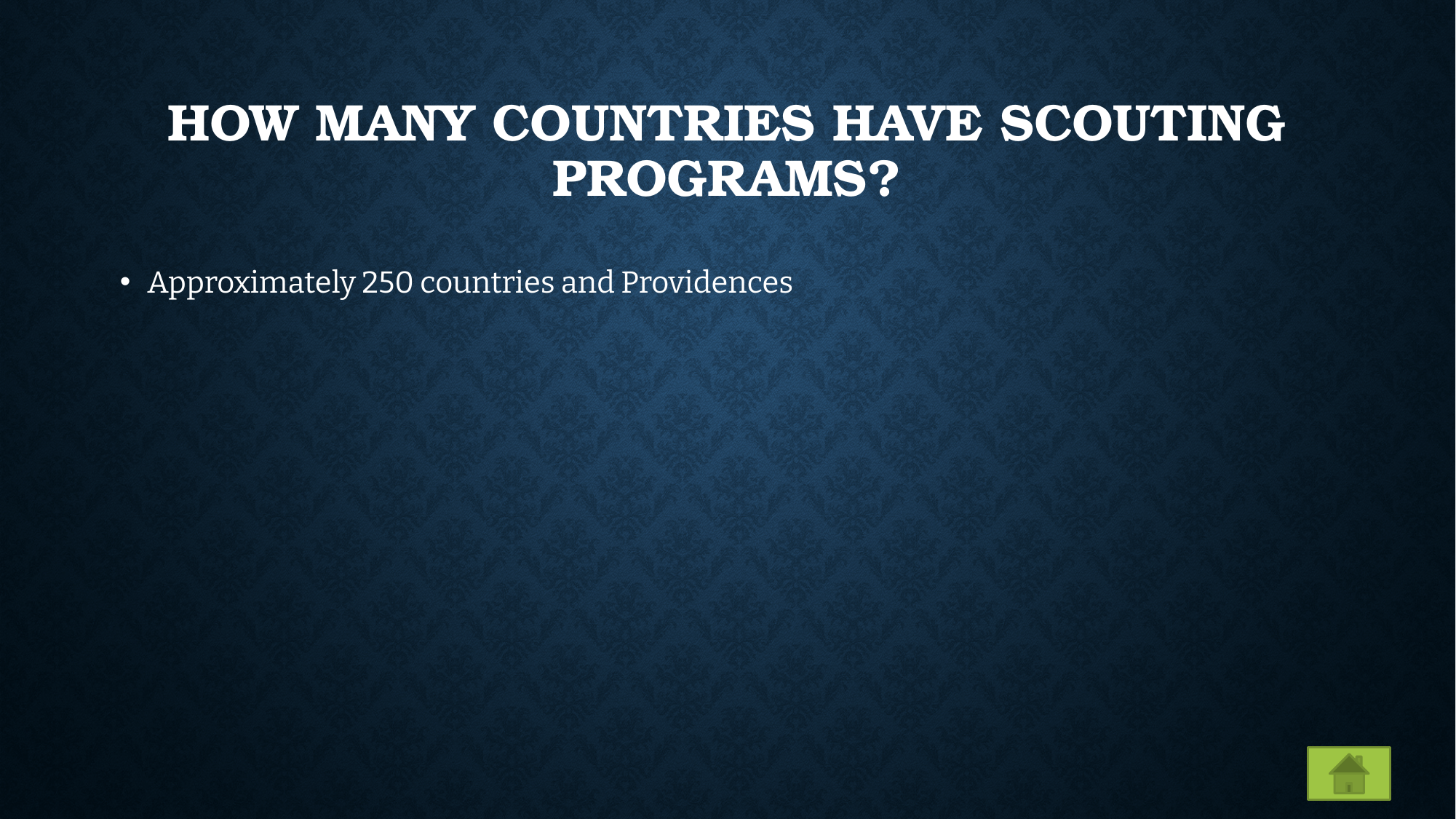

# How many countries have scouting programs?
Approximately 250 countries and Providences